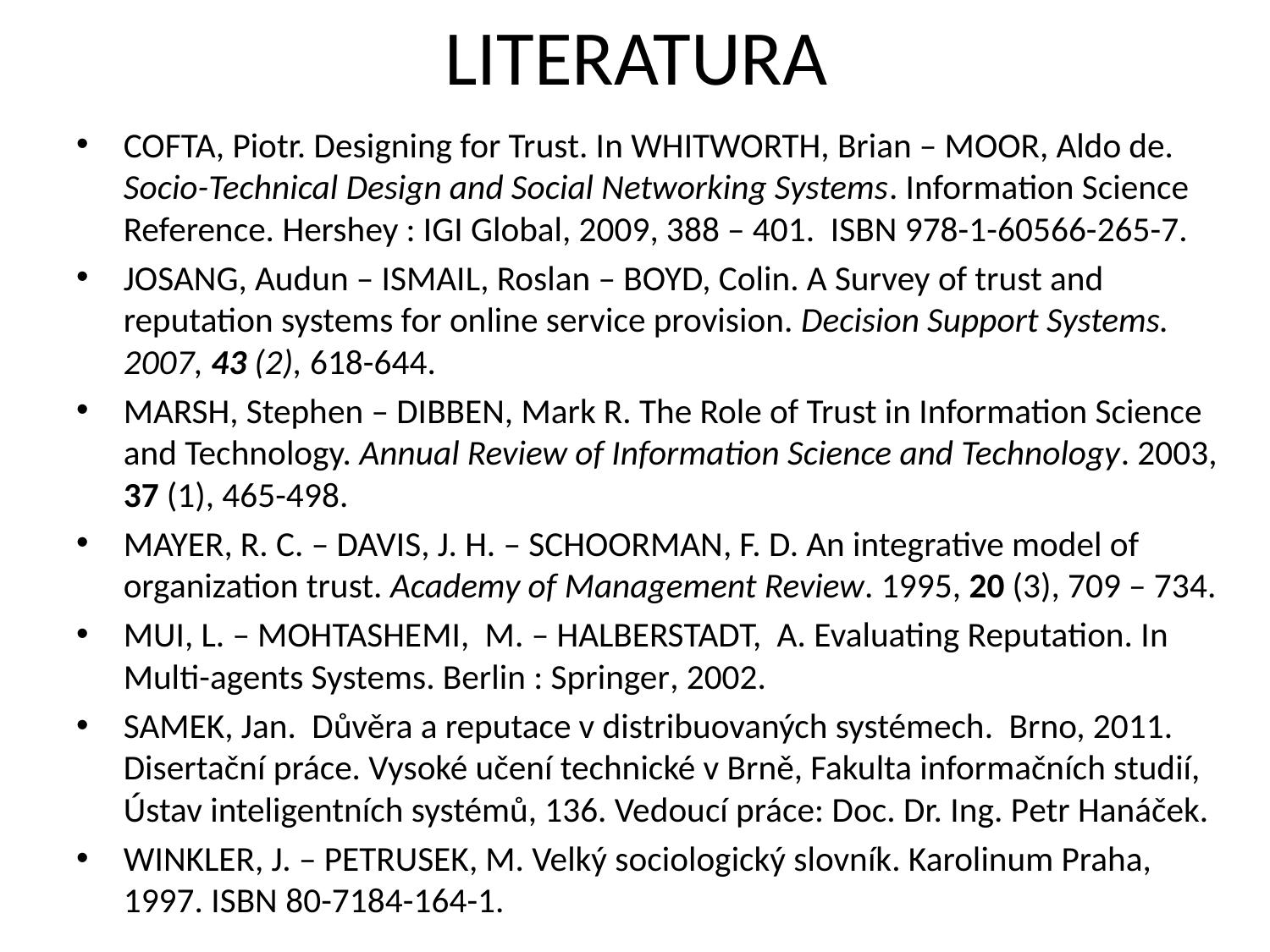

# LITERATURA
COFTA, Piotr. Designing for Trust. In WHITWORTH, Brian – MOOR, Aldo de. Socio-Technical Design and Social Networking Systems. Information Science Reference. Hershey : IGI Global, 2009, 388 – 401.  ISBN 978-1-60566-265-7.
JOSANG, Audun – ISMAIL, Roslan – BOYD, Colin. A Survey of trust and reputation systems for online service provision. Decision Support Systems. 2007, 43 (2), 618-644.
MARSH, Stephen – DIBBEN, Mark R. The Role of Trust in Information Science and Technology. Annual Review of Information Science and Technology. 2003, 37 (1), 465-498.
MAYER, R. C. – DAVIS, J. H. – SCHOORMAN, F. D. An integrative model of organization trust. Academy of Management Review. 1995, 20 (3), 709 – 734.
MUI, L. – MOHTASHEMI,  M. – HALBERSTADT,  A. Evaluating Reputation. In Multi-agents Systems. Berlin : Springer, 2002.
SAMEK, Jan.  Důvěra a reputace v distribuovaných systémech.  Brno, 2011.  Disertační práce. Vysoké učení technické v Brně, Fakulta informačních studií,  Ústav inteligentních systémů, 136. Vedoucí práce: Doc. Dr. Ing. Petr Hanáček.
WINKLER, J. – PETRUSEK, M. Velký sociologický slovník. Karolinum Praha, 1997. ISBN 80-7184-164-1.